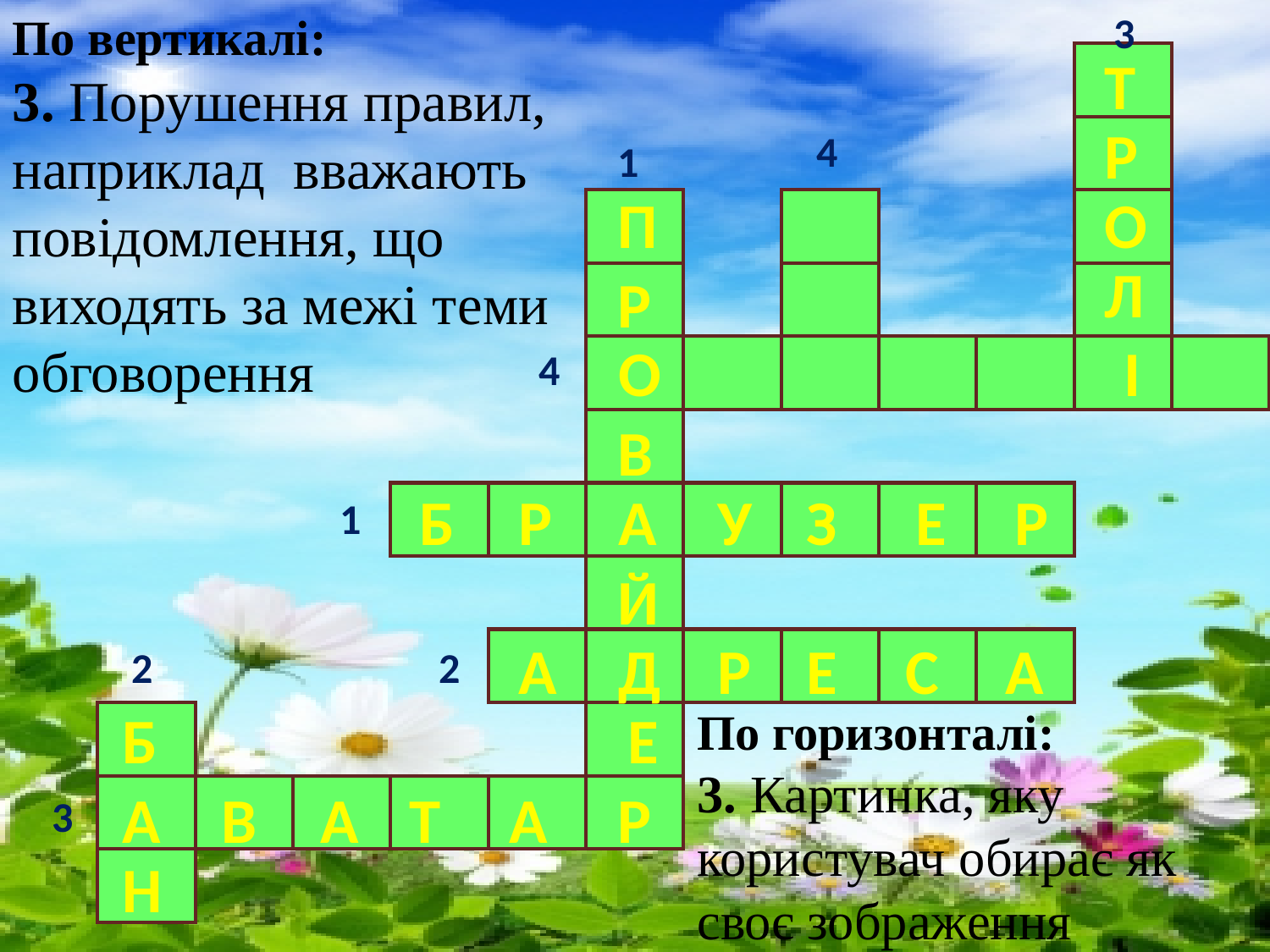

По вертикалі:
3. Порушення правил, наприклад  вважають повідомлення, що виходять за межі теми обговорення
3
|  |  |  |  |  |  |  |  |  |  |  |  |  |
| --- | --- | --- | --- | --- | --- | --- | --- | --- | --- | --- | --- | --- |
|  |  |  |  |  |  |  |  |  |  |  |  |  |
|  |  |  |  |  |  |  |  |  |  |  |  |  |
|  |  |  |  |  |  |  |  |  |  |  |  |  |
|  |  |  |  |  |  |  |  |  |  |  |  |  |
|  |  |  |  |  |  |  |  |  |  |  |  |  |
|  |  |  |  |  |  |  |  |  |  |  |  |  |
|  |  |  |  |  |  |  |  |  |  |  |  |  |
|  |  |  |  |  |  |  |  |  |  |  |  |  |
|  |  |  |  |  |  |  |  |  |  |  |  |  |
|  |  |  |  |  |  |  |  |  |  |  |  |  |
|  |  |  |  |  |  |  |  |  |  |  |  |  |
|  |  |  |  |  |  |  |  |  |  |  |  |  |
Т
Р
4
1
П
О
Л
Р
О
І
4
В
Б
Р
А
У
З
Е
Р
1
Й
А
Д
Р
Е
С
А
2
2
Б
Е
По горизонталі:
3. Картинка, яку користувач обирає як своє зображення
А
В
А
Т
А
Р
3
Н